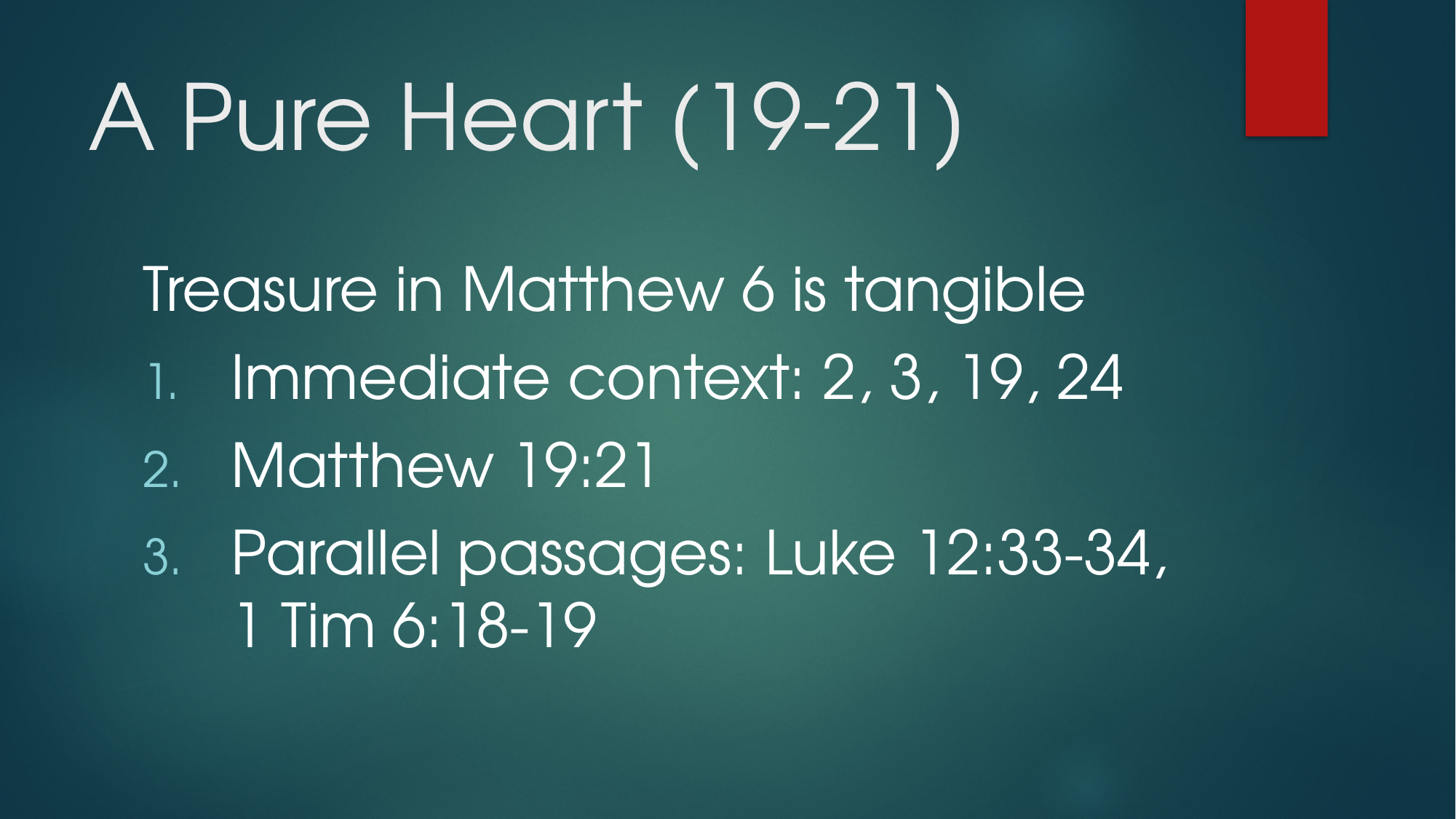

# A Pure Heart (19-21)
Treasure in Matthew 6 is tangible
Immediate context: 2, 3, 19, 24
Matthew 19:21
Parallel passages: Luke 12:33-34, 1 Tim 6:18-19